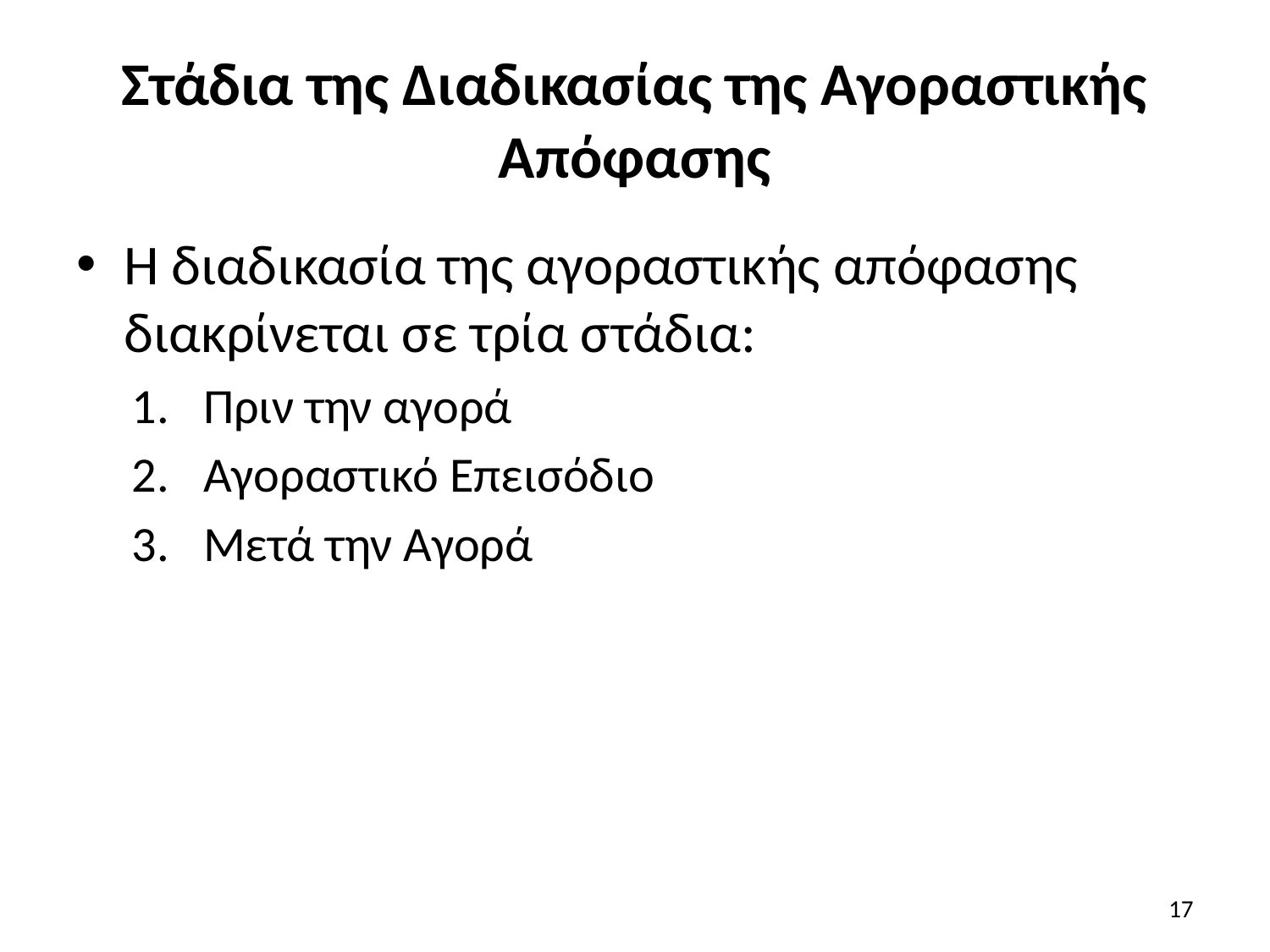

# Στάδια της Διαδικασίας της Αγοραστικής Απόφασης
Η διαδικασία της αγοραστικής απόφασης διακρίνεται σε τρία στάδια:
Πριν την αγορά
Αγοραστικό Επεισόδιο
Μετά την Αγορά

17